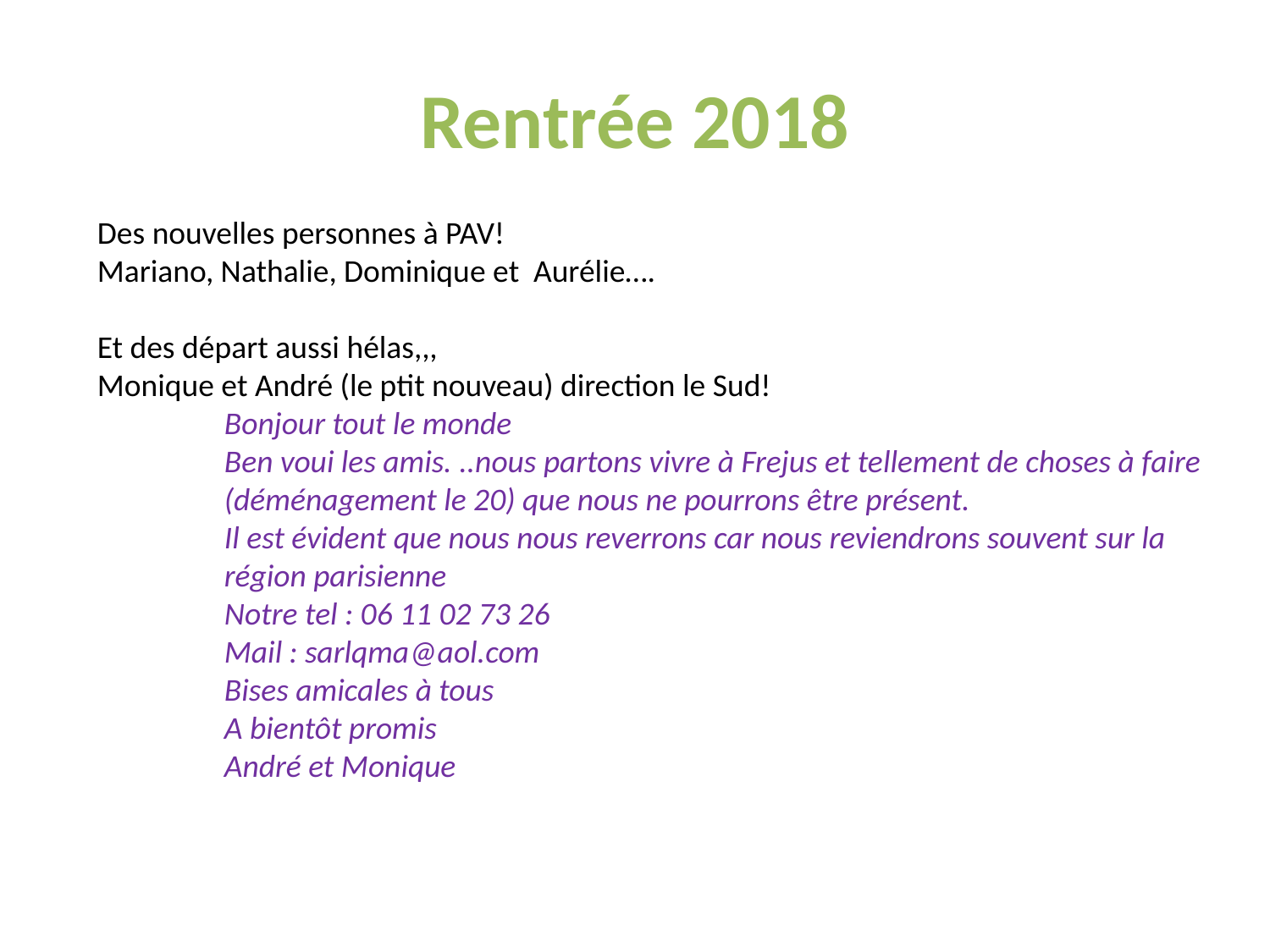

# Rentrée 2018
Des nouvelles personnes à PAV!
Mariano, Nathalie, Dominique et  Aurélie….

Et des départ aussi hélas,,,
Monique et André (le ptit nouveau) direction le Sud!
Bonjour tout le monde
Ben voui les amis. ..nous partons vivre à Frejus et tellement de choses à faire
(déménagement le 20) que nous ne pourrons être présent.
Il est évident que nous nous reverrons car nous reviendrons souvent sur la région parisienne
Notre tel : 06 11 02 73 26
Mail : sarlqma@aol.com
Bises amicales à tous
A bientôt promis
André et Monique